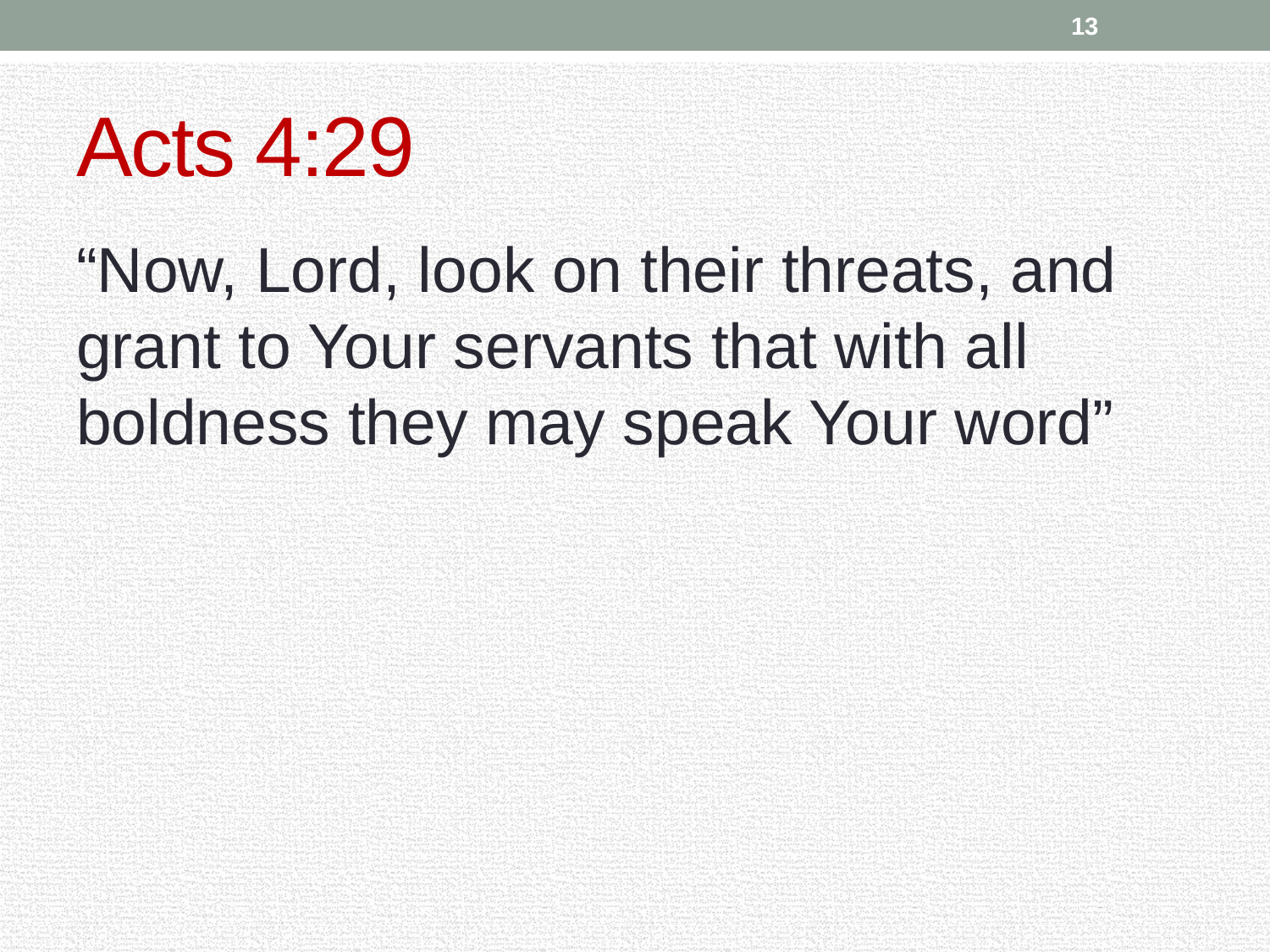

13
# Acts 4:29
“Now, Lord, look on their threats, and grant to Your servants that with all boldness they may speak Your word”